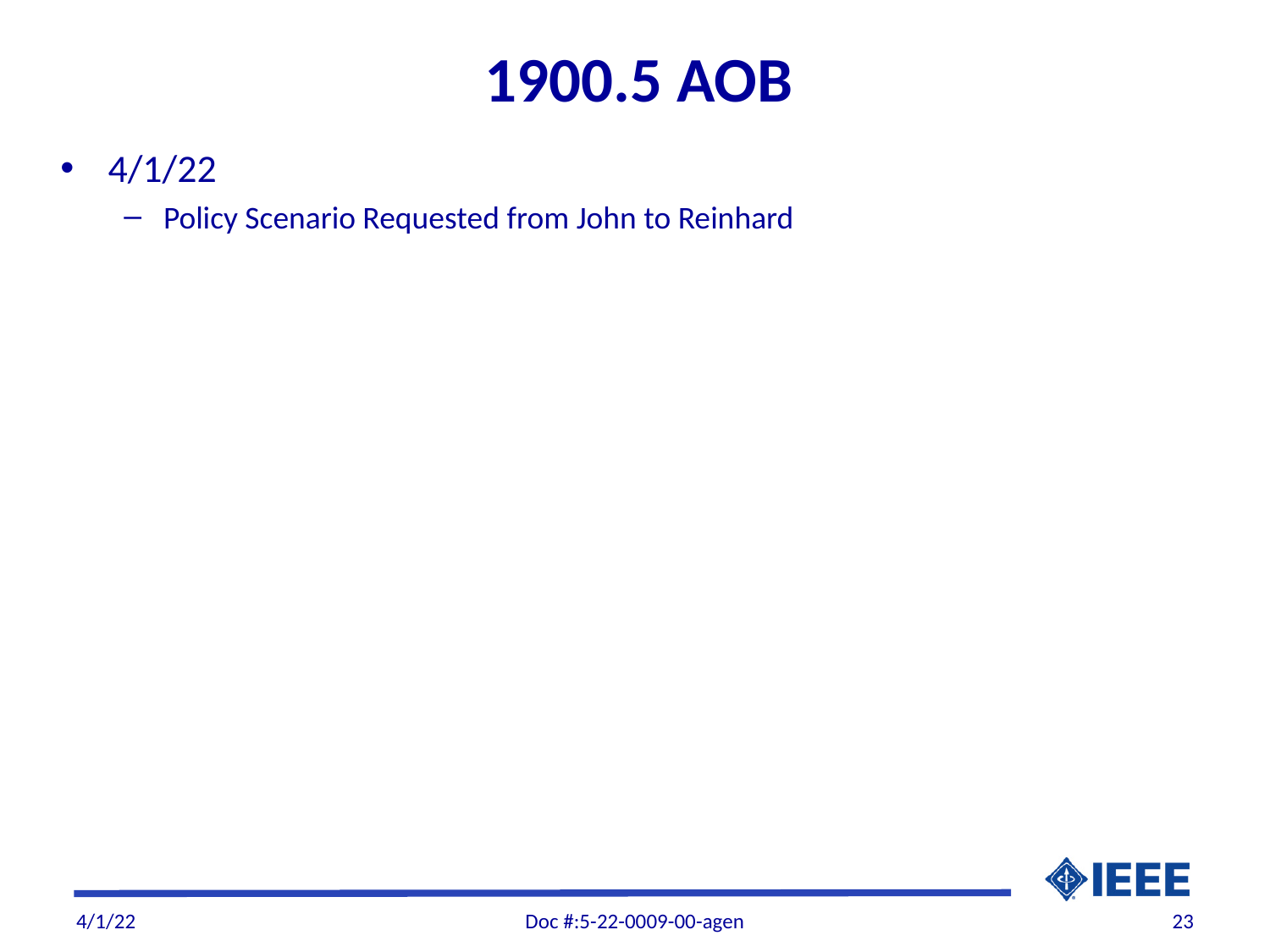

# 1900.5 AOB
4/1/22
Policy Scenario Requested from John to Reinhard

4/1/22
Doc #:5-22-0009-00-agen
23